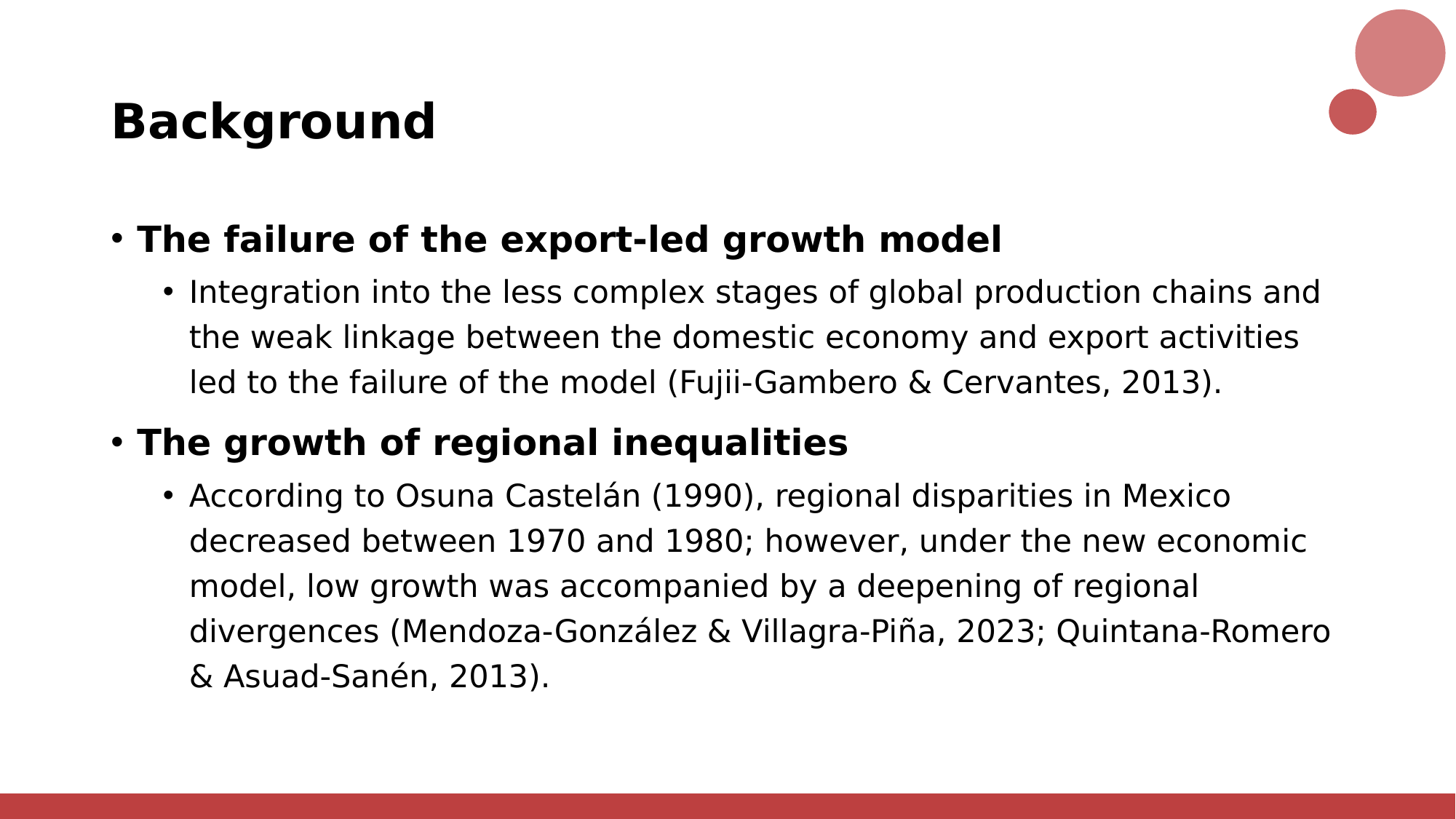

# Background

The failure of the export-led growth model
Integration into the less complex stages of global production chains and the weak linkage between the domestic economy and export activities led to the failure of the model (Fujii-Gambero & Cervantes, 2013).
The growth of regional inequalities
According to Osuna Castelán (1990), regional disparities in Mexico decreased between 1970 and 1980; however, under the new economic model, low growth was accompanied by a deepening of regional divergences (Mendoza-González & Villagra-Piña, 2023; Quintana-Romero & Asuad-Sanén, 2013).